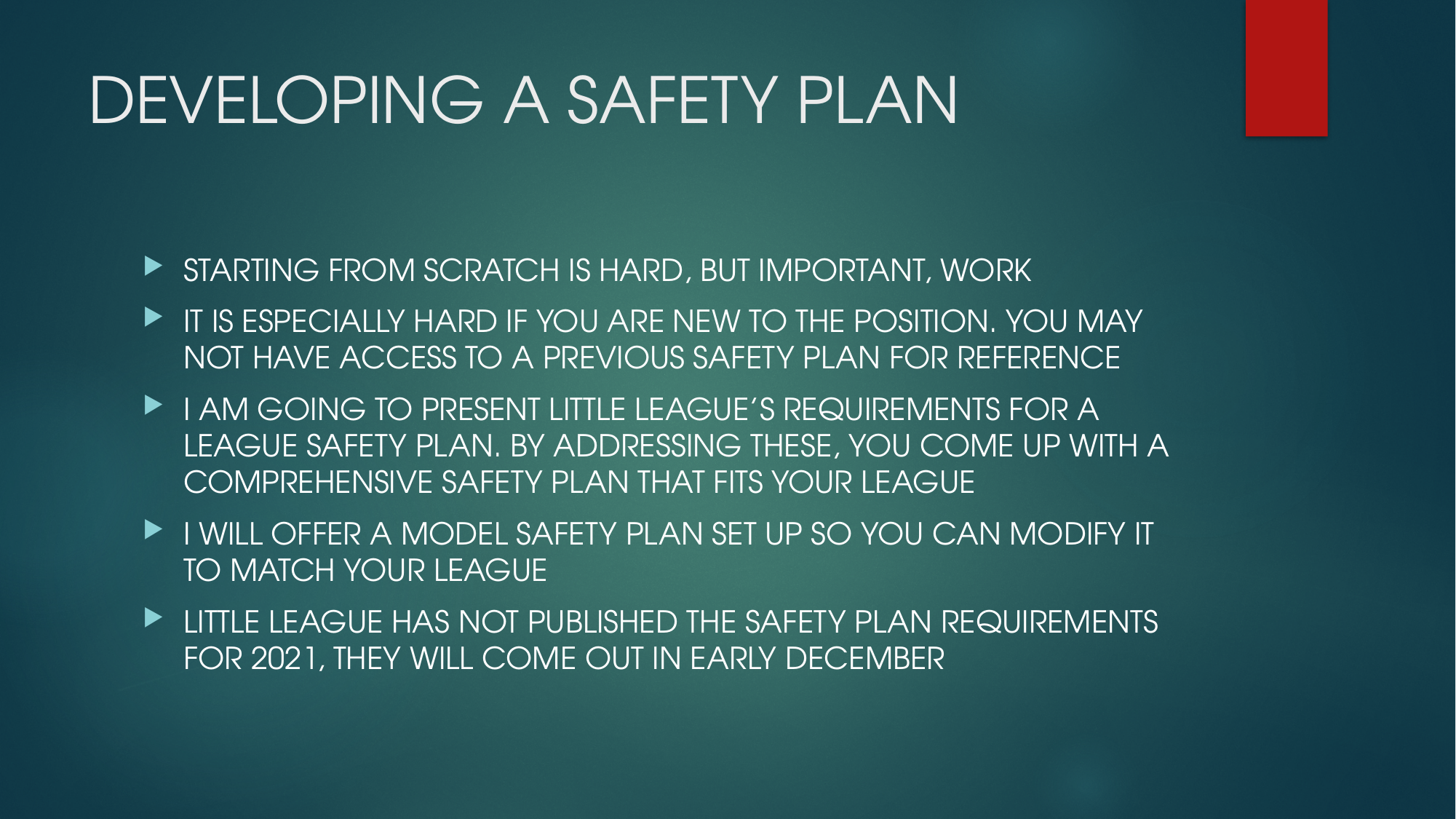

# DEVELOPING A SAFETY PLAN
STARTING FROM SCRATCH IS HARD, BUT IMPORTANT, WORK
IT IS ESPECIALLY HARD IF YOU ARE NEW TO THE POSITION. YOU MAY NOT HAVE ACCESS TO A PREVIOUS SAFETY PLAN FOR REFERENCE
I AM GOING TO PRESENT LITTLE LEAGUE’S REQUIREMENTS FOR A LEAGUE SAFETY PLAN. BY ADDRESSING THESE, YOU COME UP WITH A COMPREHENSIVE SAFETY PLAN THAT FITS YOUR LEAGUE
I WILL OFFER A MODEL SAFETY PLAN SET UP SO YOU CAN MODIFY IT TO MATCH YOUR LEAGUE
LITTLE LEAGUE HAS NOT PUBLISHED THE SAFETY PLAN REQUIREMENTS FOR 2021, THEY WILL COME OUT IN EARLY DECEMBER